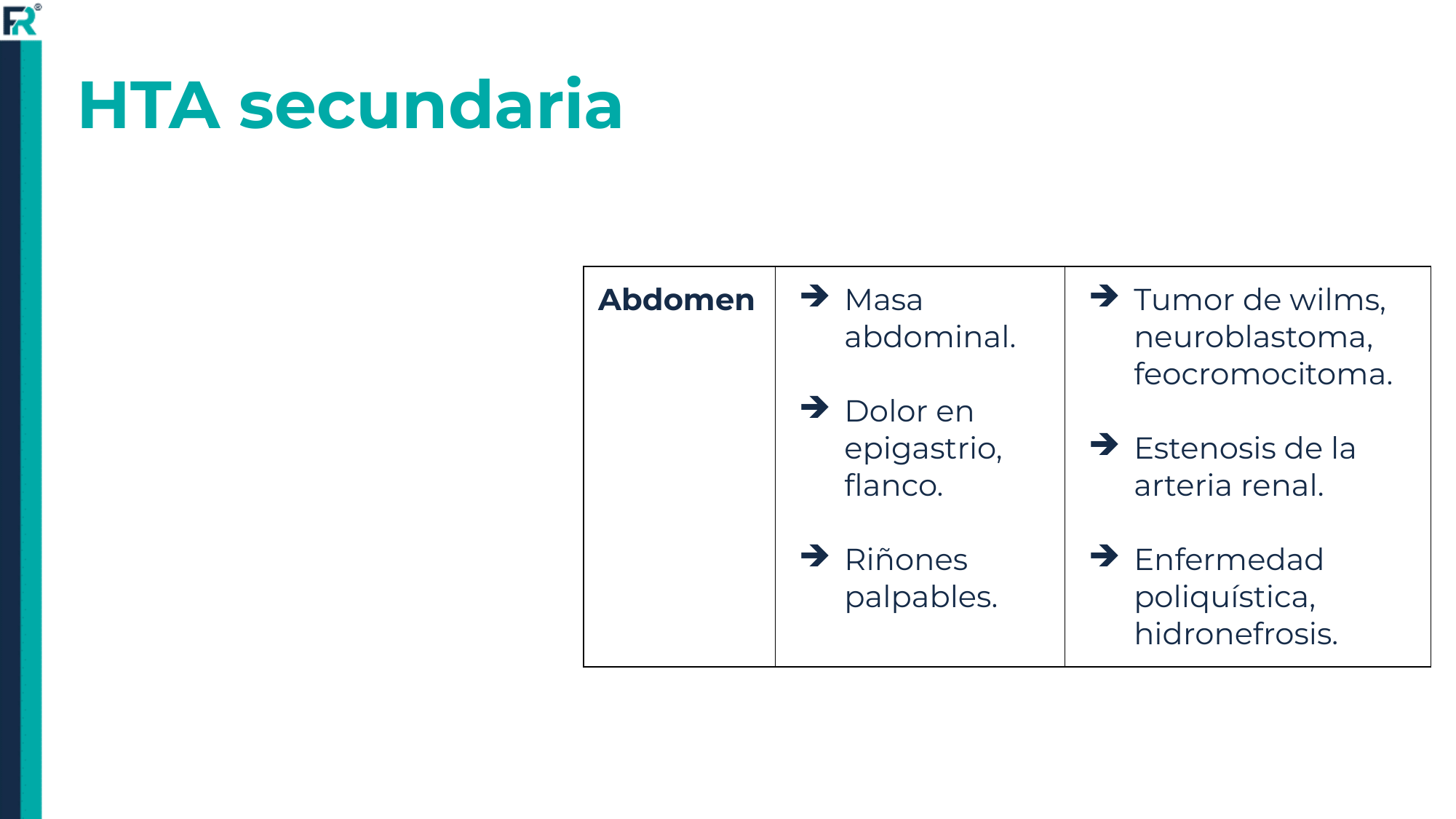

# HTA secundaria
| Abdomen | Masa abdominal. Dolor en epigastrio, flanco. Riñones palpables. | Tumor de wilms, neuroblastoma, feocromocitoma. Estenosis de la arteria renal. Enfermedad poliquística, hidronefrosis. |
| --- | --- | --- |